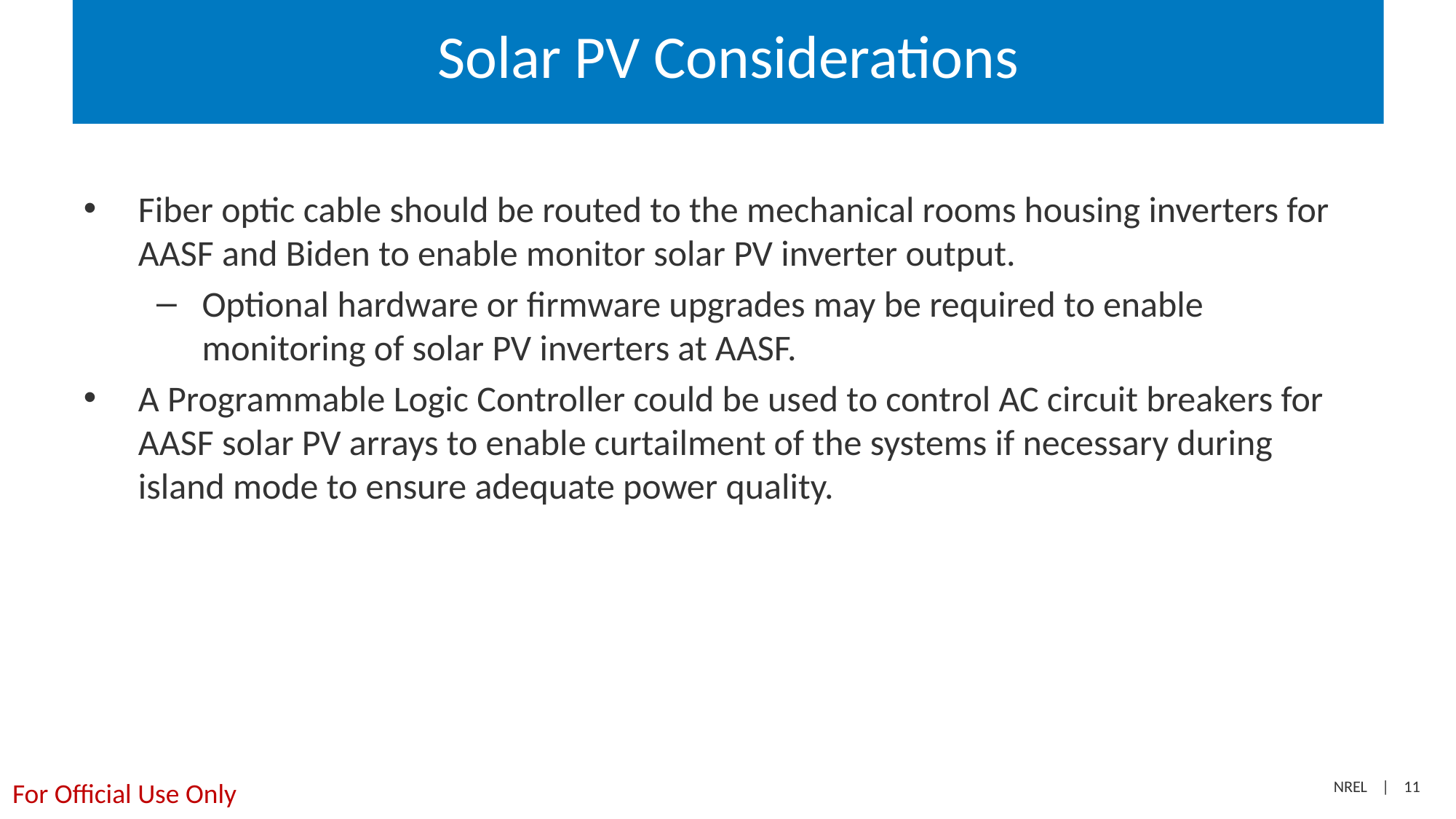

# Solar PV Considerations
Fiber optic cable should be routed to the mechanical rooms housing inverters for AASF and Biden to enable monitor solar PV inverter output.
Optional hardware or firmware upgrades may be required to enable monitoring of solar PV inverters at AASF.
A Programmable Logic Controller could be used to control AC circuit breakers for AASF solar PV arrays to enable curtailment of the systems if necessary during island mode to ensure adequate power quality.